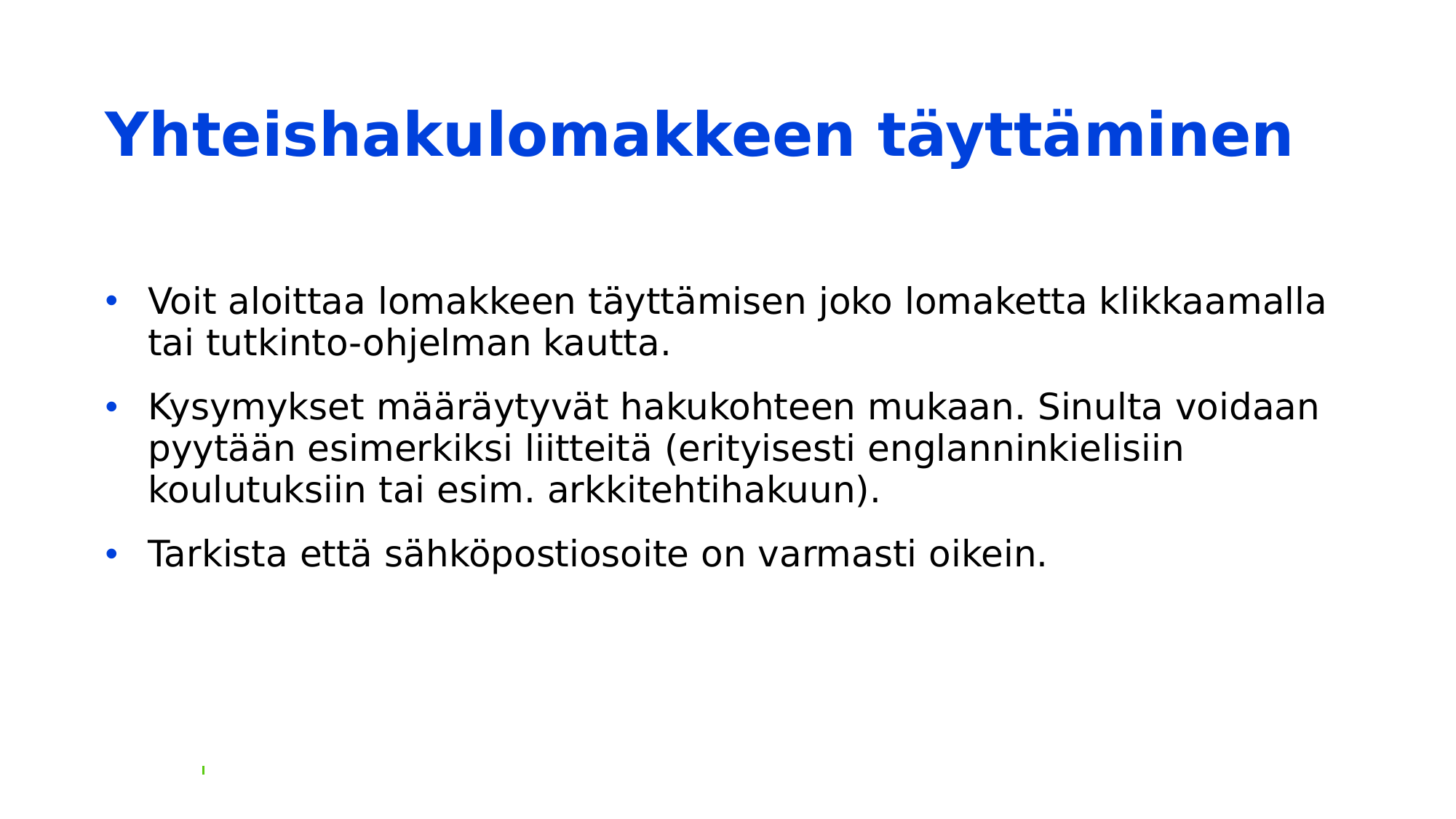

# Yhteishakulomakkeen täyttäminen
Voit aloittaa lomakkeen täyttämisen joko lomaketta klikkaamalla tai tutkinto-ohjelman kautta.
Kysymykset määräytyvät hakukohteen mukaan. Sinulta voidaan pyytään esimerkiksi liitteitä (erityisesti englanninkielisiin koulutuksiin tai esim. arkkitehtihakuun).
Tarkista että sähköpostiosoite on varmasti oikein.